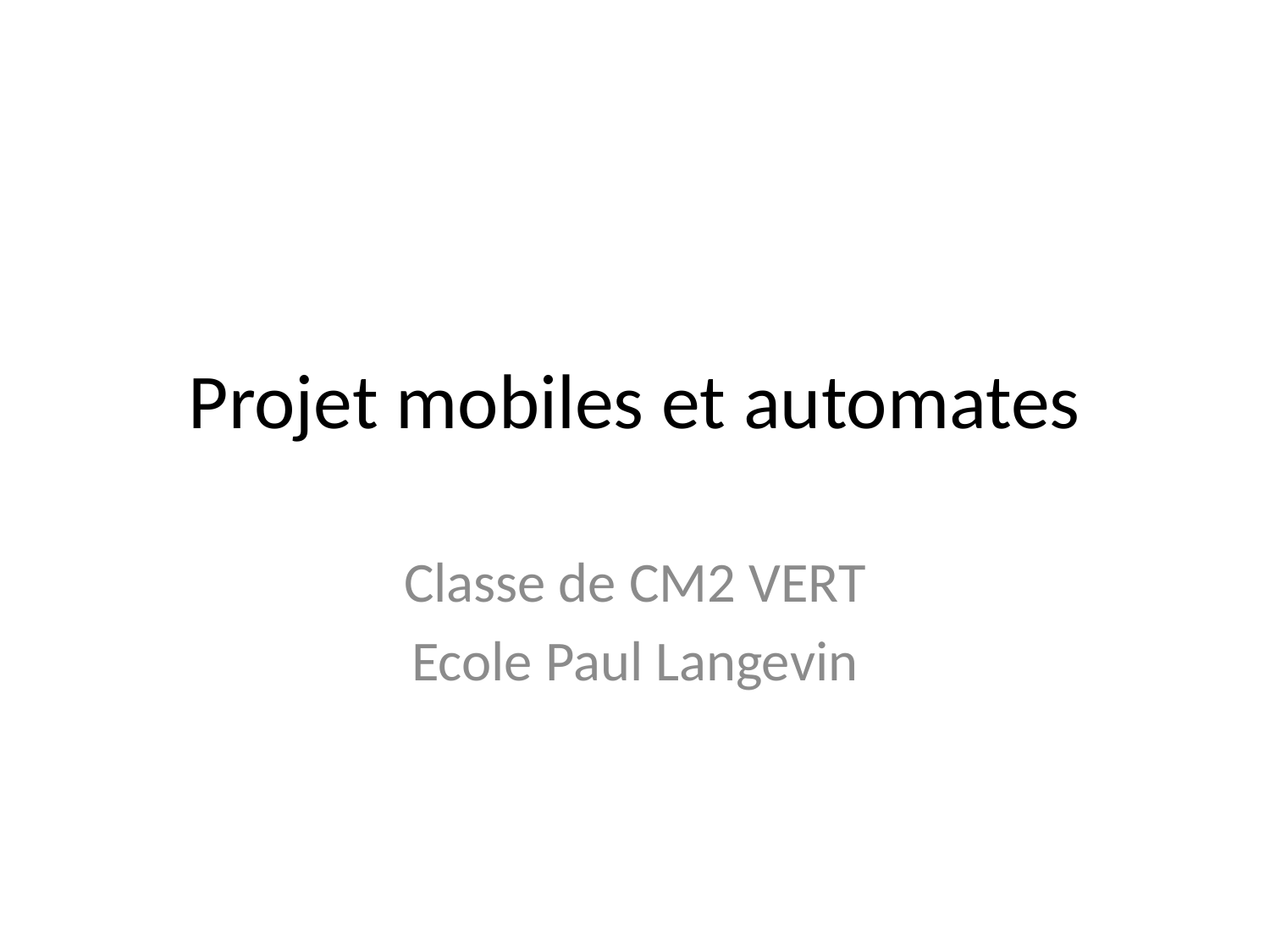

# Projet mobiles et automates
Classe de CM2 VERT
Ecole Paul Langevin